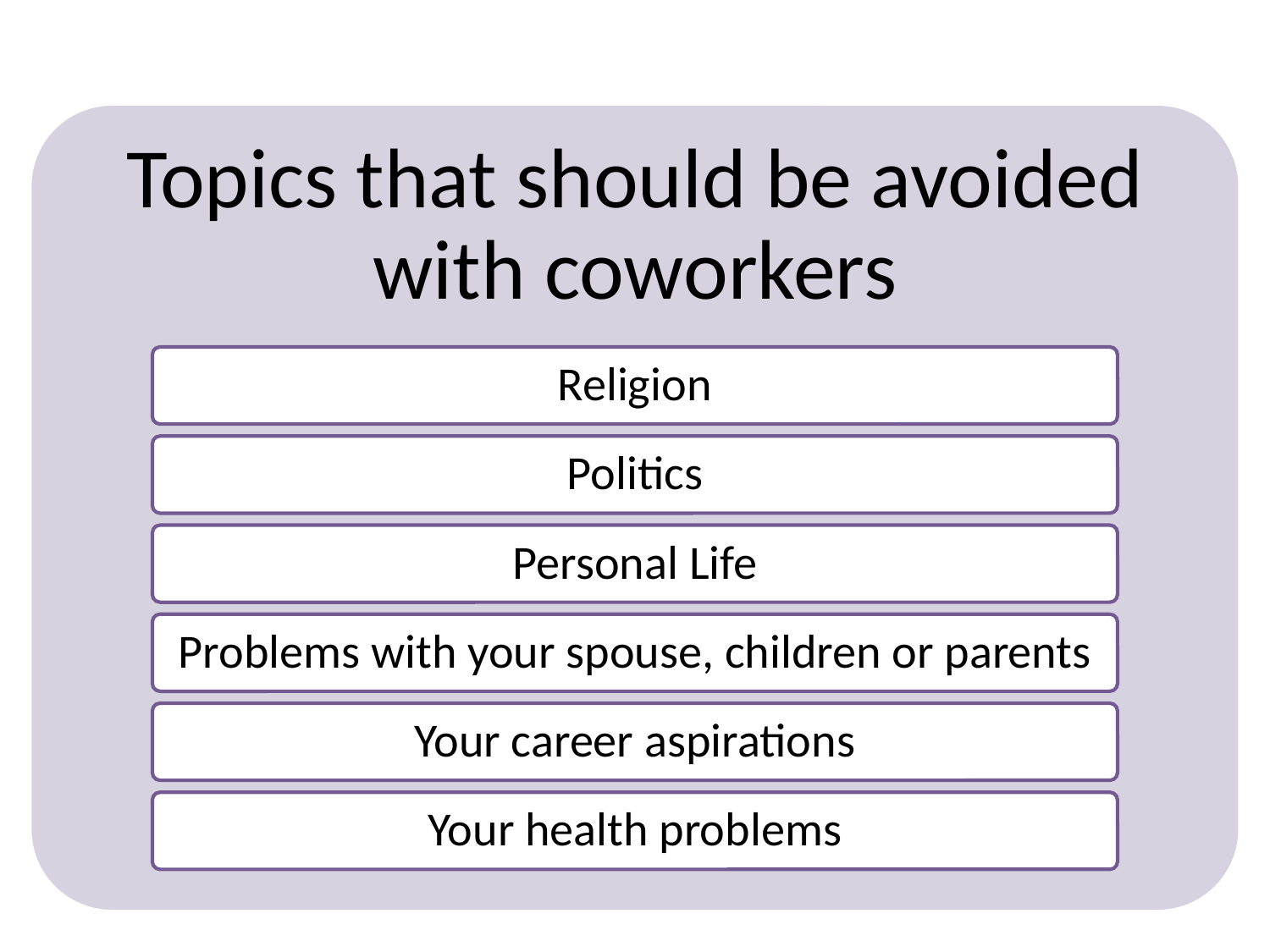

Topics that should be avoided with coworkers
Religion
Politics
Personal Life
Problems with your spouse, children or parents
Your career aspirations
Your health problems